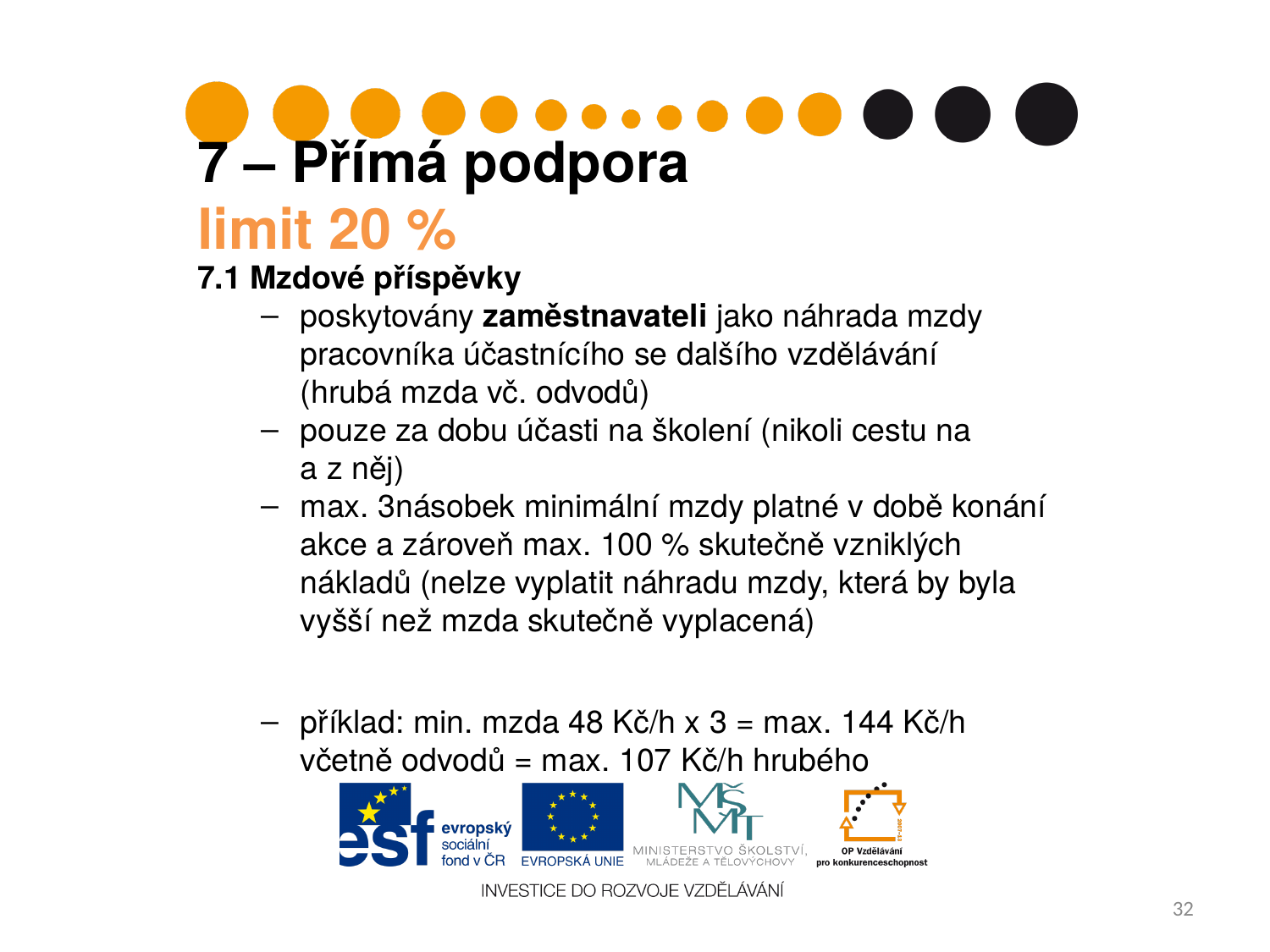

7 – Přímá podpora 		  limit 20 %
7.1 Mzdové příspěvky
poskytovány zaměstnavateli jako náhrada mzdy pracovníka účastnícího se dalšího vzdělávání
(hrubá mzda vč. odvodů)
pouze za dobu účasti na školení (nikoli cestu na         a z něj)
max. 3násobek minimální mzdy platné v době konání akce a zároveň max. 100 % skutečně vzniklých nákladů (nelze vyplatit náhradu mzdy, která by byla vyšší než mzda skutečně vyplacená)

příklad: min. mzda 48 Kč/h x 3 = max. 144 Kč/h        včetně odvodů = max. 107 Kč/h hrubého
32